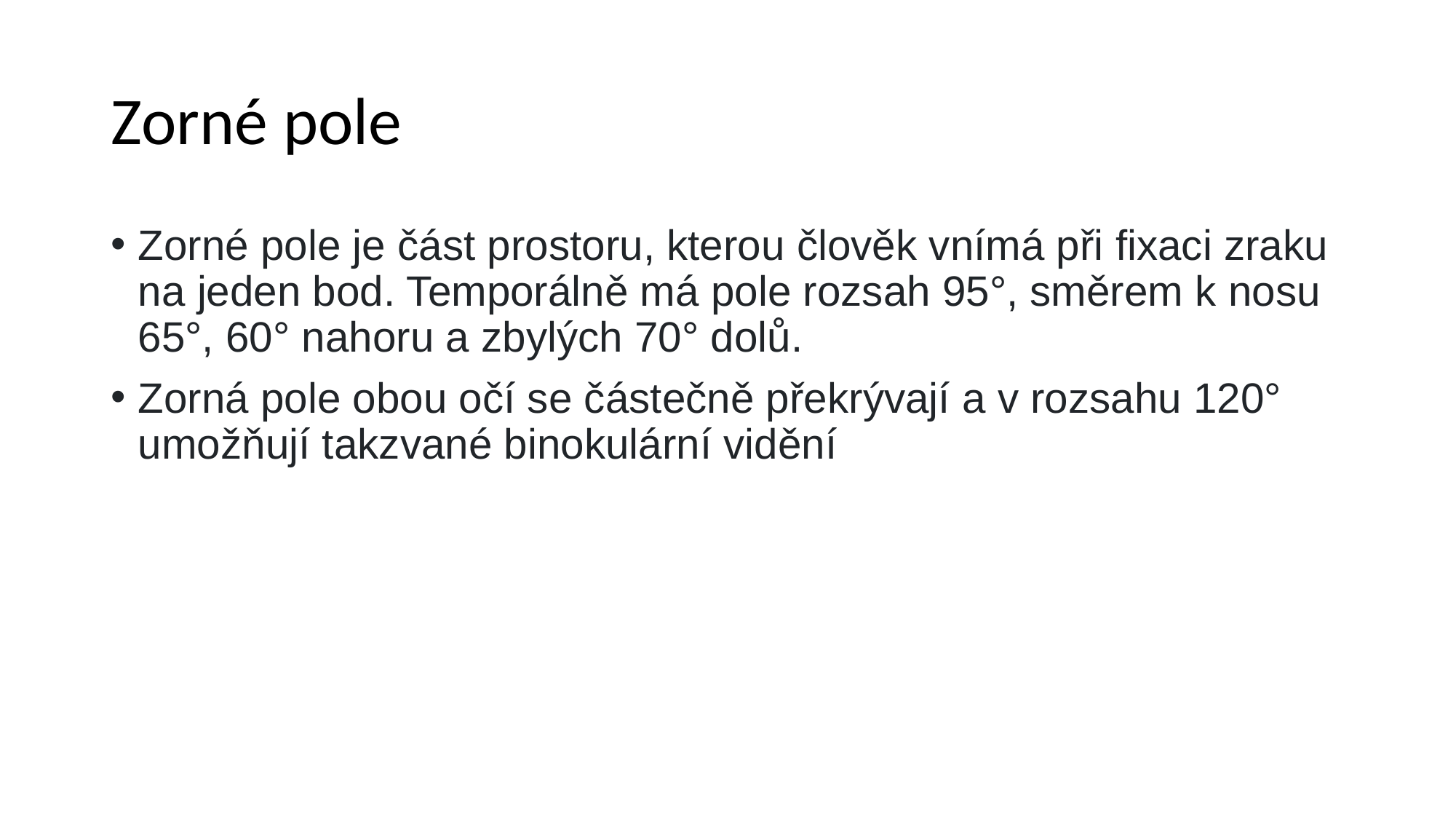

# Zorné pole
Zorné pole je část prostoru, kterou člověk vnímá při fixaci zraku na jeden bod. Temporálně má pole rozsah 95°, směrem k nosu 65°, 60° nahoru a zbylých 70° dolů.
Zorná pole obou očí se částečně překrývají a v rozsahu 120° umožňují takzvané binokulární vidění